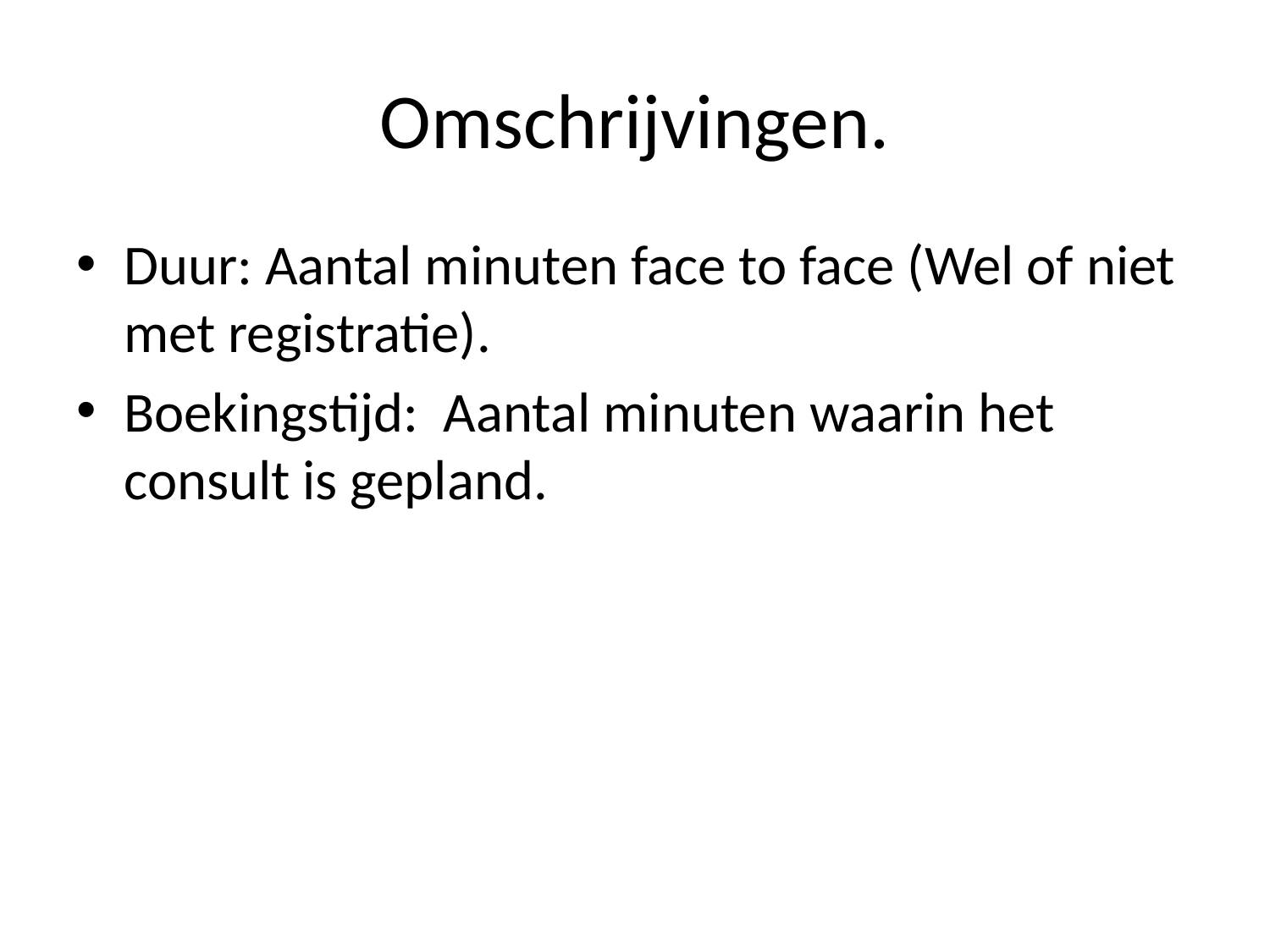

# Omschrijvingen.
Duur: Aantal minuten face to face (Wel of niet met registratie).
Boekingstijd:  Aantal minuten waarin het consult is gepland.